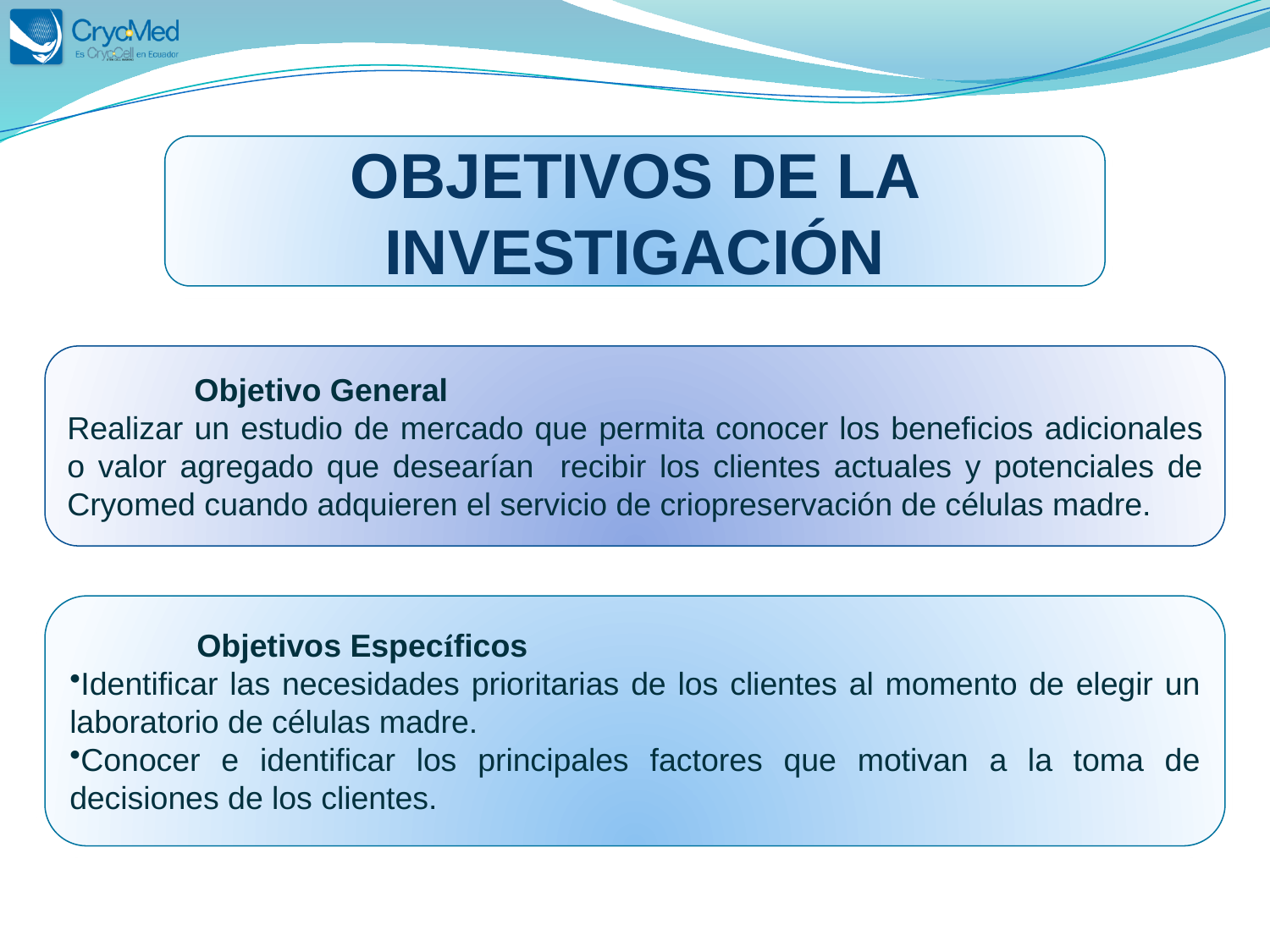

OBJETIVOS DE LA INVESTIGACIÓN
Objetivo General
Realizar un estudio de mercado que permita conocer los beneficios adicionales o valor agregado que desearían  recibir los clientes actuales y potenciales de Cryomed cuando adquieren el servicio de criopreservación de células madre.
Objetivos Específicos
Identificar las necesidades prioritarias de los clientes al momento de elegir un laboratorio de células madre.
Conocer e identificar los principales factores que motivan a la toma de decisiones de los clientes.